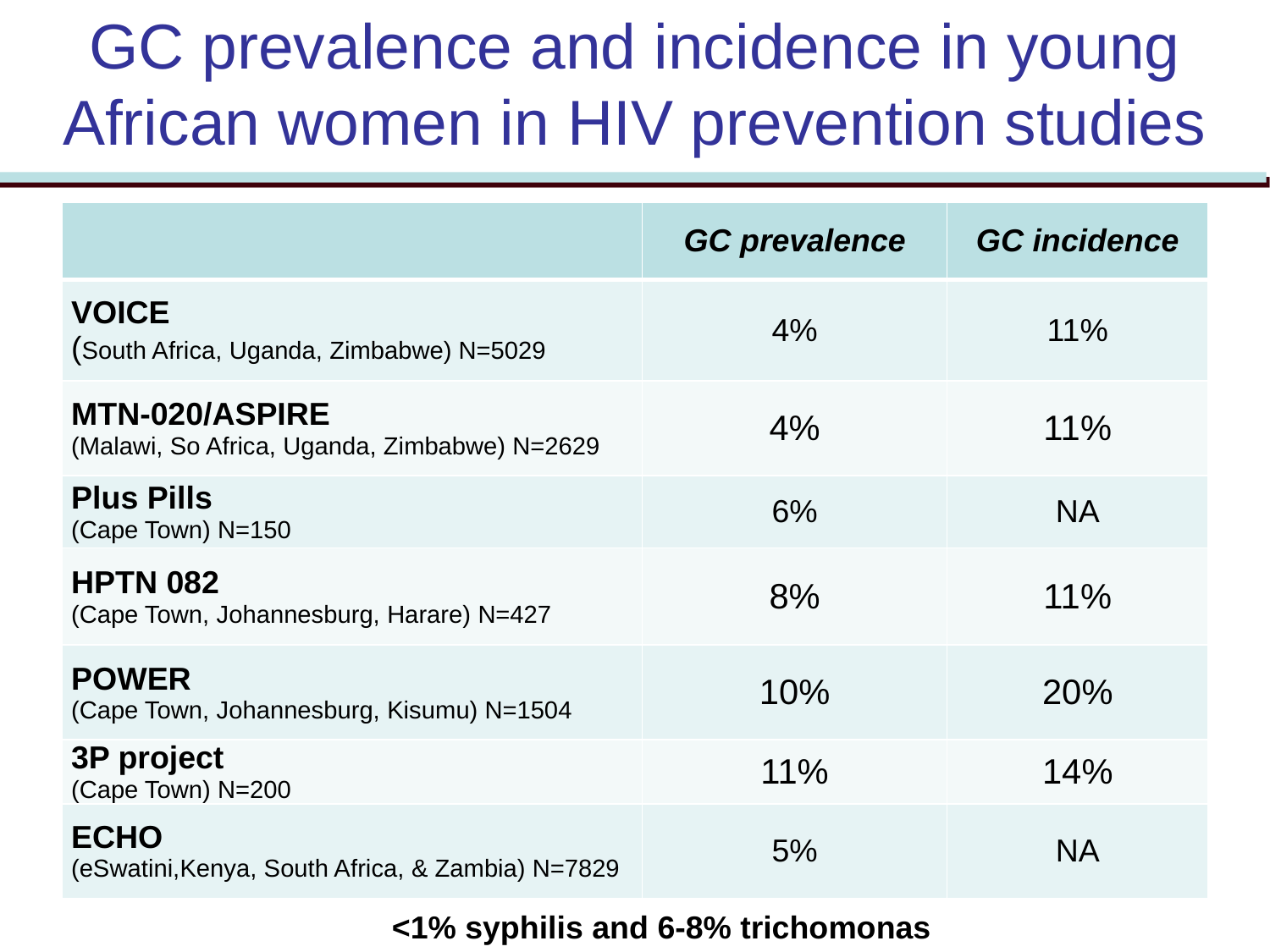

GC prevalence and incidence in young African women in HIV prevention studies

|  | GC prevalence | GC incidence |
| --- | --- | --- |
| VOICE (South Africa, Uganda, Zimbabwe) N=5029 | 4% | 11% |
| MTN-020/ASPIRE (Malawi, So Africa, Uganda, Zimbabwe) N=2629 | 4% | 11% |
| Plus Pills (Cape Town) N=150 | 6% | NA |
| HPTN 082 (Cape Town, Johannesburg, Harare) N=427 | 8% | 11% |
| POWER (Cape Town, Johannesburg, Kisumu) N=1504 | 10% | 20% |
| 3P project (Cape Town) N=200 | 11% | 14% |
| ECHO (eSwatini,Kenya, South Africa, & Zambia) N=7829 | 5% | NA |
<1% syphilis and 6-8% trichomonas